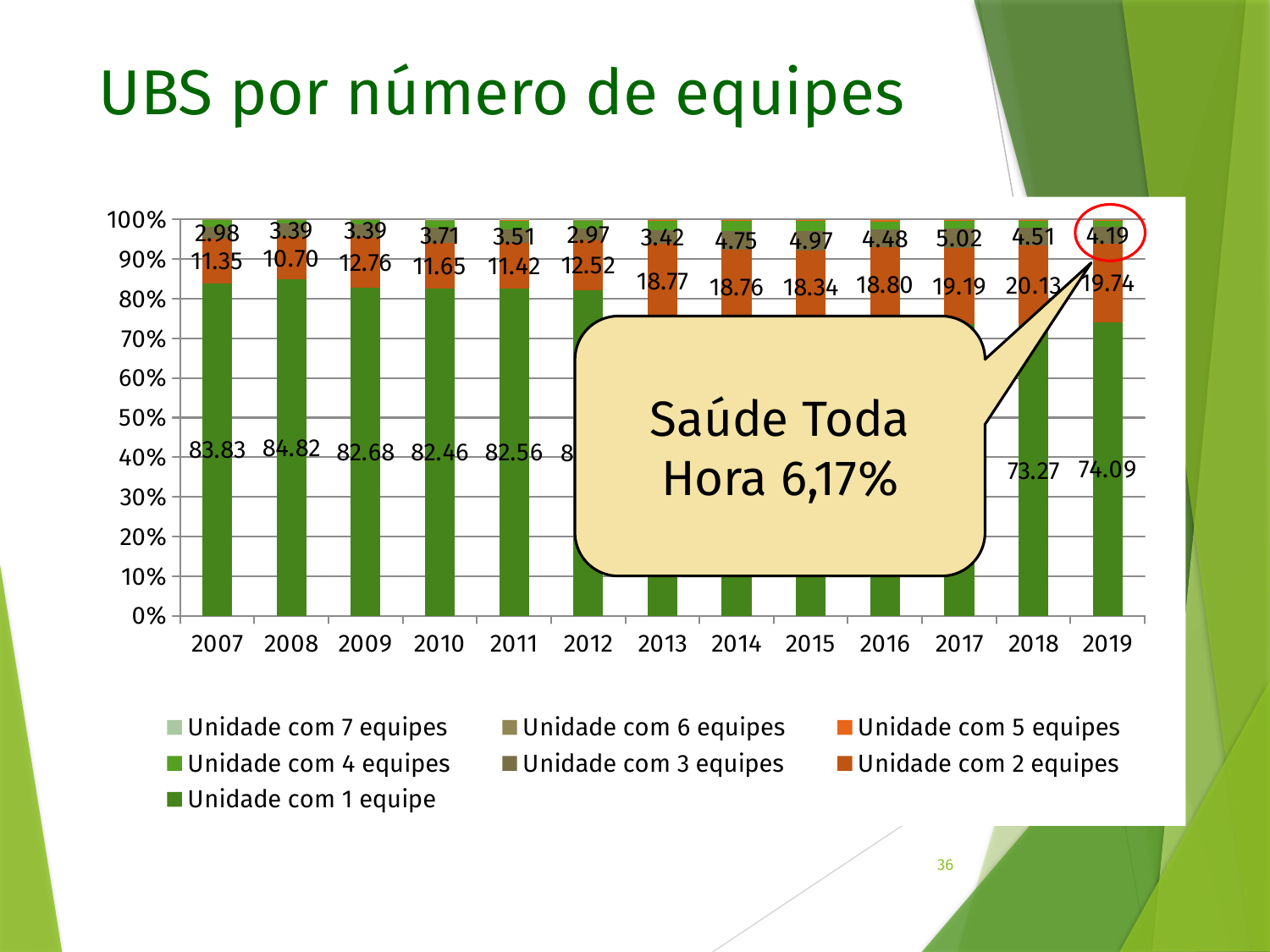

# UBS por número de equipes

### Chart

| Category |  |  |  |  |  |  |  |
|---|---|---|---|---|---|---|---|
| 2007 | 83.8297872340423 | 11.347517730496453 | 2.9787234042553195 | 1.5602836879432624 | 0.0 | 0.28368794326241276 | 0.0 |
| 2008 | 84.82384823848184 | 10.70460704607046 | 3.387533875338755 | 0.9485094850948509 | 0.0 | 0.13550135501355012 | 0.0 |
| 2009 | 82.68229166666656 | 12.760416666666702 | 3.3854166666666665 | 1.0416666666666659 | 0.0 | 0.13020833333333387 | 0.0 |
| 2010 | 82.45838668373878 | 11.651728553137005 | 3.7131882202304802 | 1.792573623559539 | 0.12804097311139623 | 0.12804097311139623 | 0.12804097311139623 |
| 2011 | 82.55959849435378 | 11.417816813048988 | 3.513174404015057 | 2.258469259723965 | 0.12547051442910867 | 0.0 | 0.12547051442910867 |
| 2012 | 82.15613382899622 | 12.515489467162373 | 2.973977695167286 | 2.1065675340768277 | 0.0 | 0.12391573729863718 | 0.12391573729863718 |
| 2013 | 74.97048406139317 | 18.77213695395506 | 3.423848878394334 | 2.4793388429752072 | 0.23612750885478137 | 0.11806375442739112 | 0.0 |
| 2014 | 73.559322033898 | 18.75706214689273 | 4.745762711864426 | 2.598870056497175 | 0.11299435028248613 | 0.22598870056497194 | 0.0 |
| 2015 | 73.70165745856355 | 18.34254143646409 | 4.972375690607739 | 2.6519337016574718 | 0.11049723756906055 | 0.22099447513812226 | 0.0 |
| 2016 | 74.09836065573771 | 18.79781420765029 | 4.4808743169398895 | 2.0765027322404372 | 0.4371584699453573 | 0.1092896174863388 | 0.0 |
| 2017 | 73.50054525627044 | 19.193020719738293 | 5.0163576881134135 | 1.8538713195201704 | 0.21810250817884408 | 0.21810250817884408 | 0.0 |
| 2018 | 73.26732673267327 | 20.132013201320063 | 4.51045104510451 | 1.6501650165016521 | 0.22002200220022 | 0.22002200220022 | 0.0 |
| 2019 | 74.09040793825798 | 19.735391400220507 | 4.189636163175303 | 1.6538037486218304 | 0.11025358324145552 | 0.22050716648291074 | 0.0 |
Saúde Toda Hora 6,17%
36